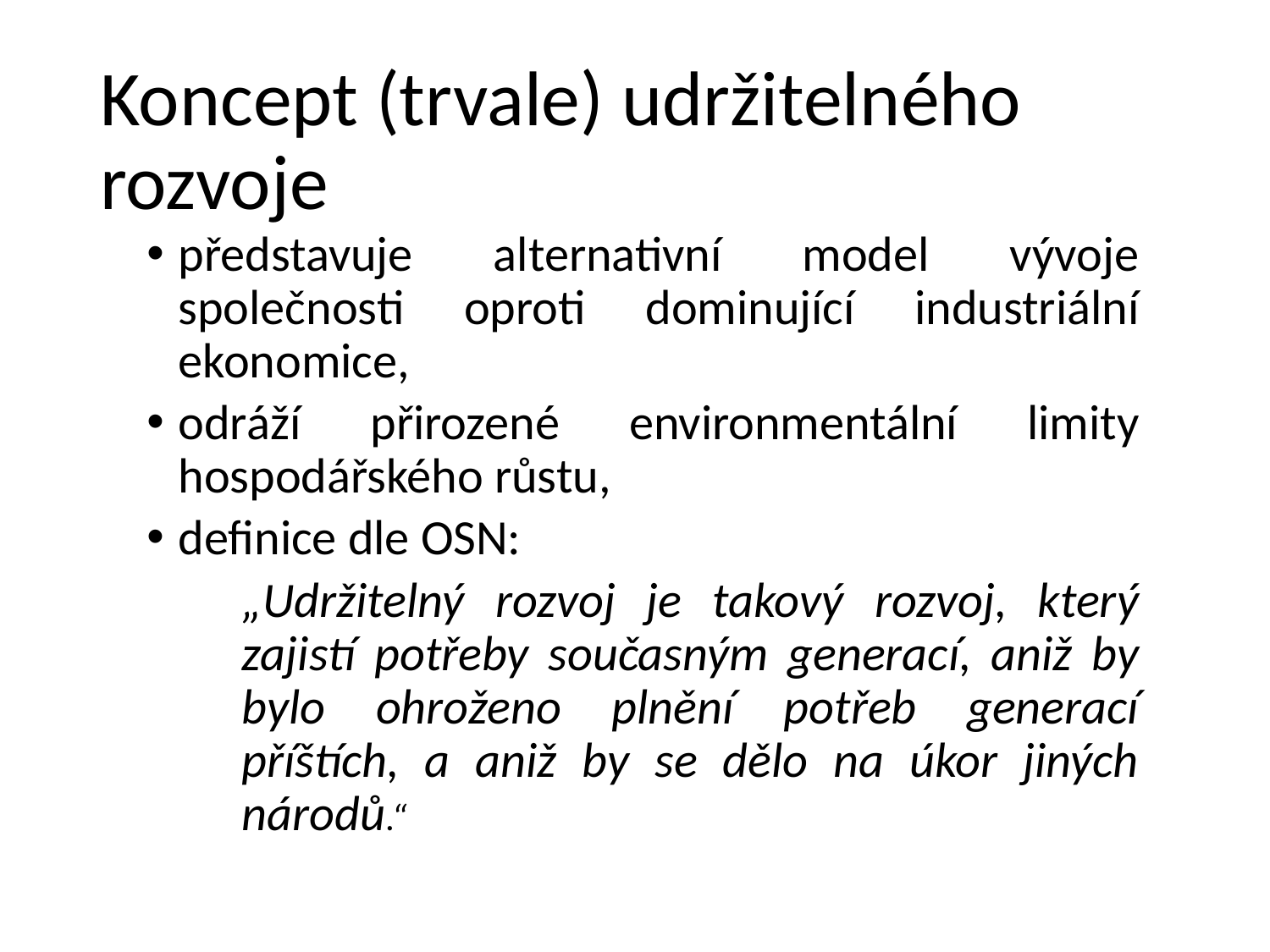

# Koncept (trvale) udržitelného rozvoje
představuje alternativní model vývoje společnosti oproti dominující industriální ekonomice,
odráží přirozené environmentální limity hospodářského růstu,
definice dle OSN:
	„Udržitelný rozvoj je takový rozvoj, který zajistí potřeby současným generací, aniž by bylo ohroženo plnění potřeb generací příštích, a aniž by se dělo na úkor jiných národů.“